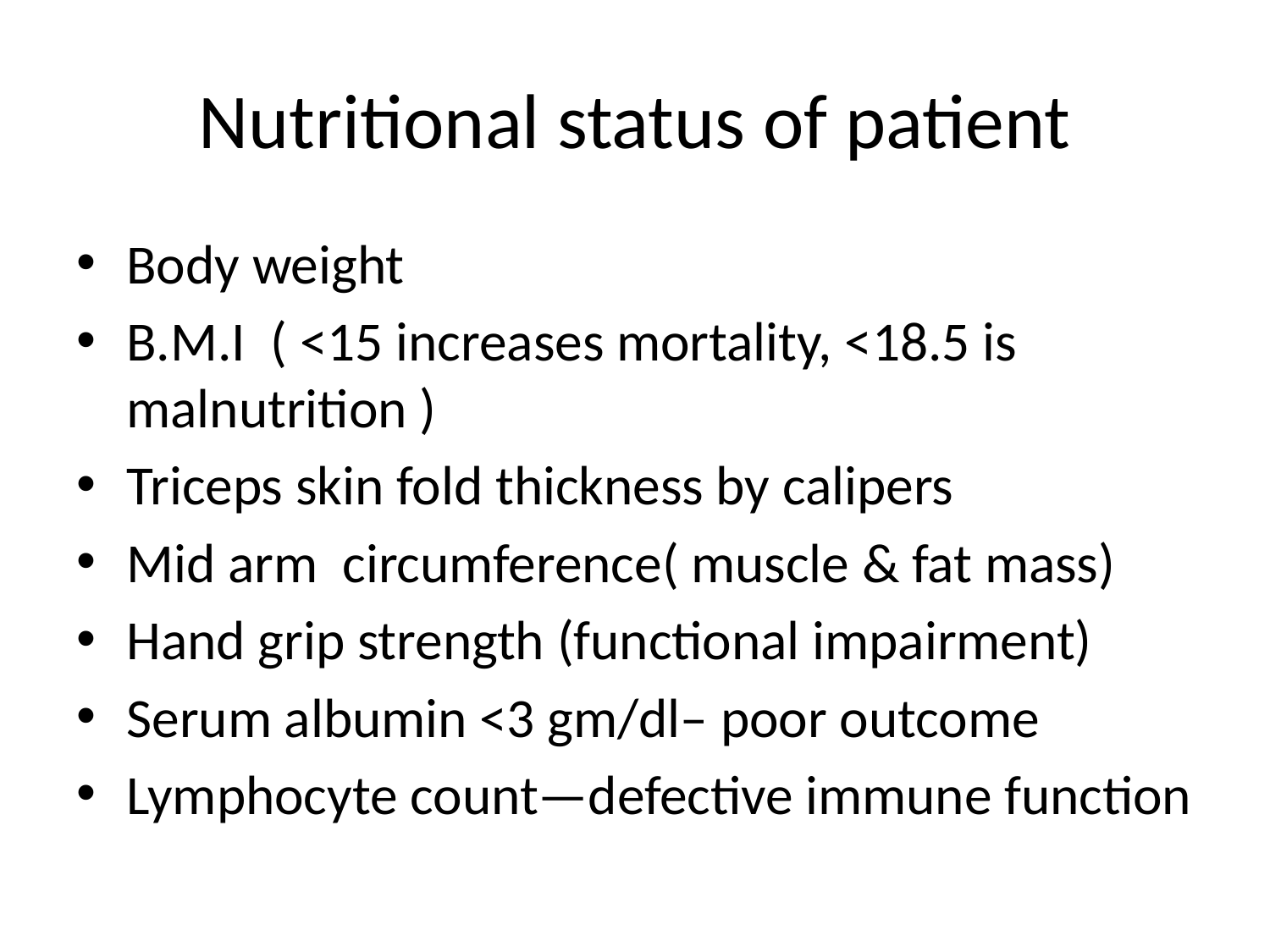

# Nutritional status of patient
Body weight
B.M.I  ( <15 increases mortality, <18.5 is malnutrition )
Triceps skin fold thickness by calipers
Mid arm  circumference( muscle & fat mass)
Hand grip strength (functional impairment)
Serum albumin <3 gm/dl– poor outcome
Lymphocyte count—defective immune function